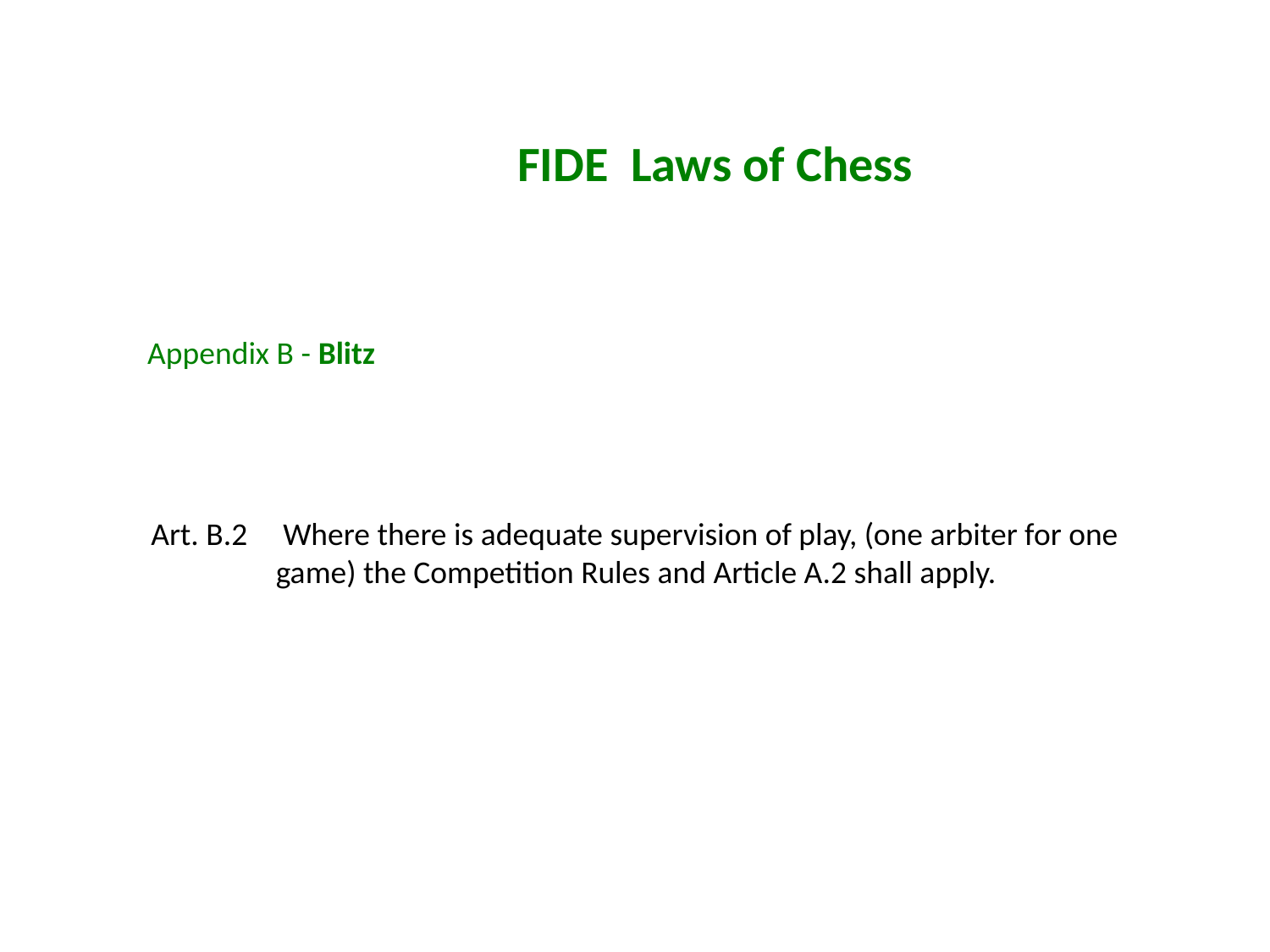

FIDE  Laws of Chess
Appendix B - Blitz
Art. B.2	 Where there is adequate supervision of play, (one arbiter for one game) the Competition Rules and Article A.2 shall apply.